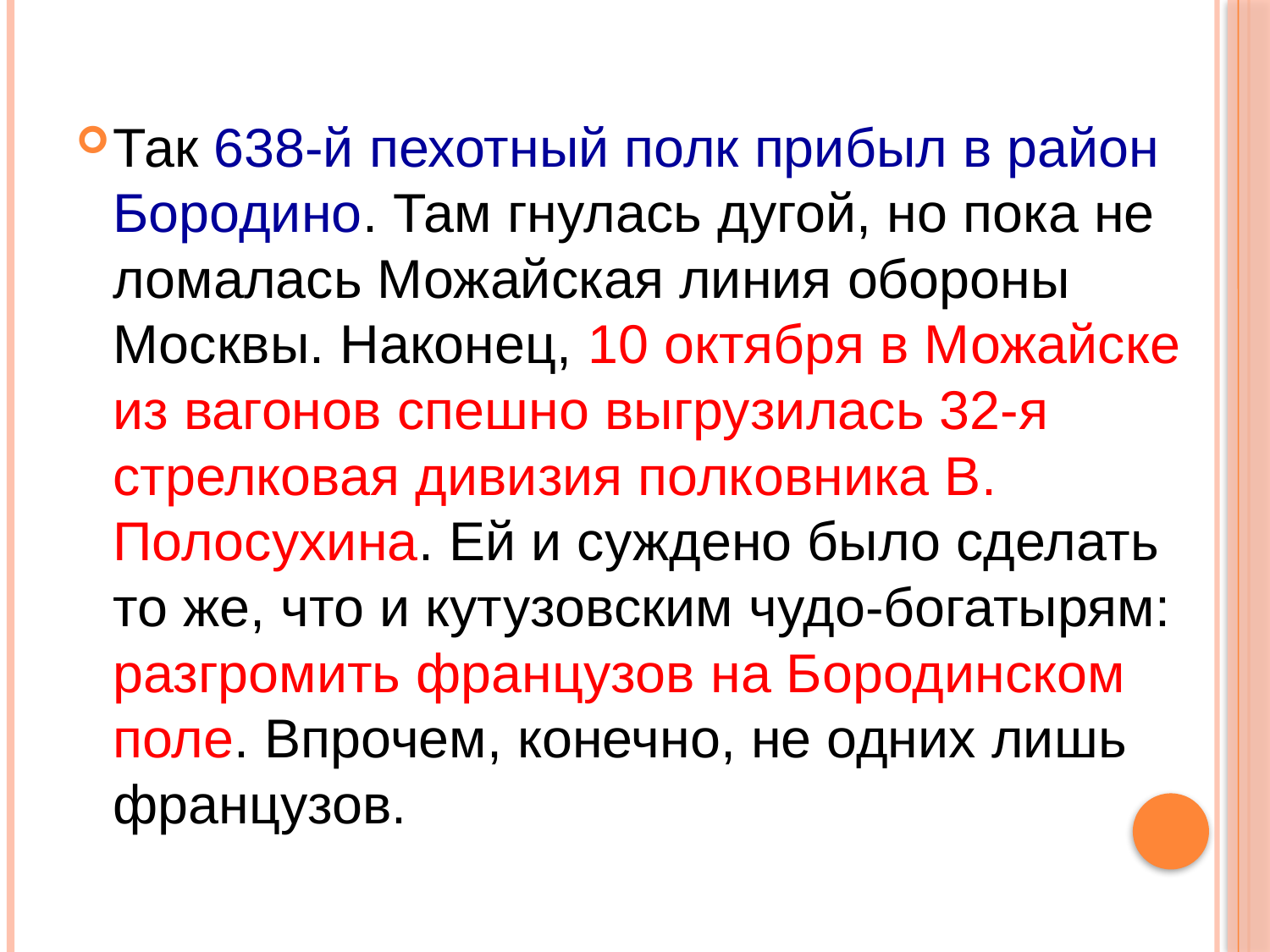

Так 638-й пехотный полк прибыл в район Бородино. Там гнулась дугой, но пока не ломалась Можайская линия обороны Москвы. Наконец, 10 октября в Можайске из вагонов спешно выгрузилась 32-я стрелковая дивизия полковника В. Полосухина. Ей и суждено было сделать то же, что и кутузовским чудо-богатырям: разгромить французов на Бородинском поле. Впрочем, конечно, не одних лишь французов.